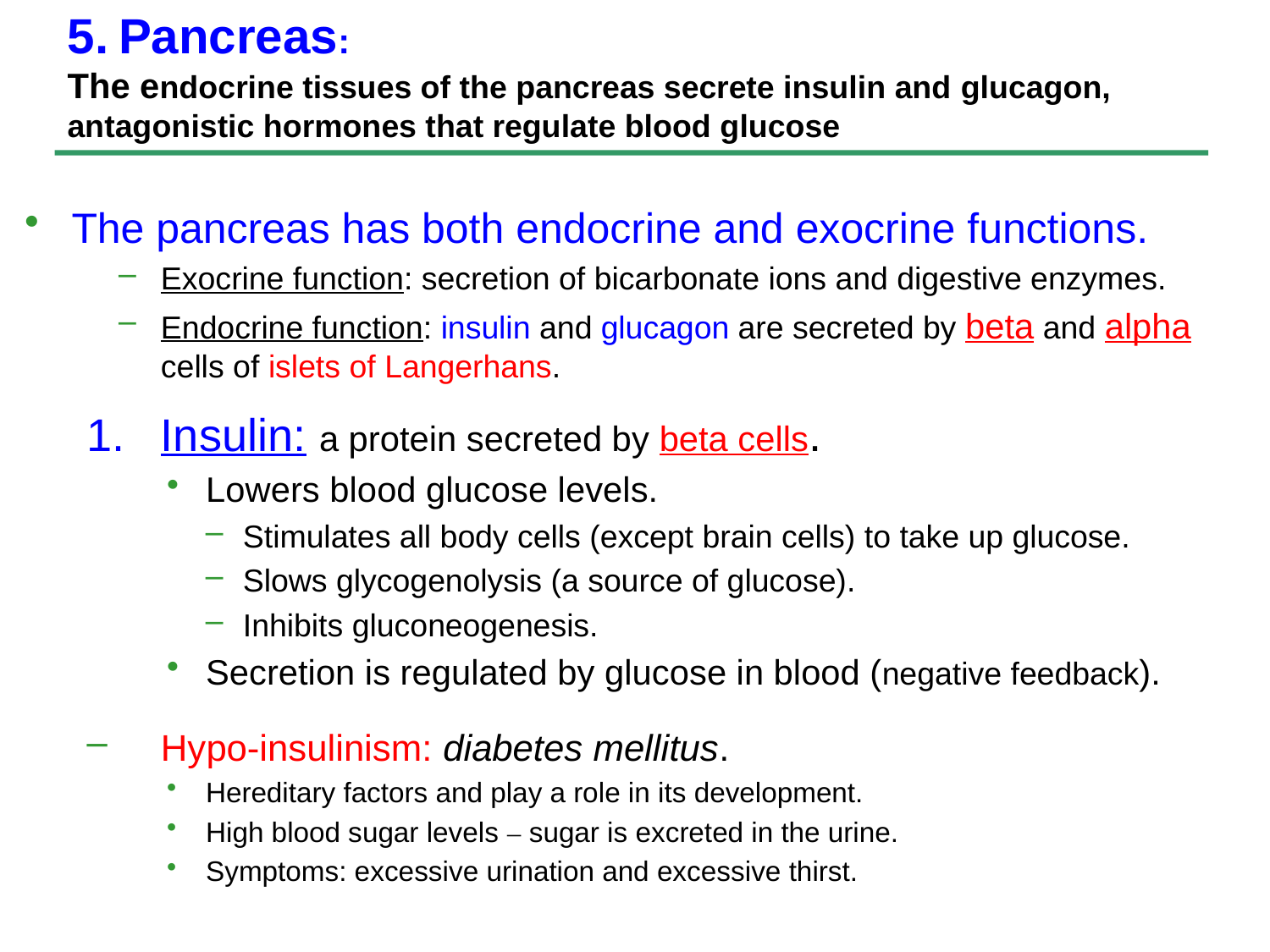

# 5. Pancreas: The endocrine tissues of the pancreas secrete insulin and glucagon, antagonistic hormones that regulate blood glucose

The pancreas has both endocrine and exocrine functions.
Exocrine function: secretion of bicarbonate ions and digestive enzymes.
Endocrine function: insulin and glucagon are secreted by beta and alpha cells of islets of Langerhans.

Insulin: a protein secreted by beta cells.
Lowers blood glucose levels.
Stimulates all body cells (except brain cells) to take up glucose.
Slows glycogenolysis (a source of glucose).
Inhibits gluconeogenesis.
Secretion is regulated by glucose in blood (negative feedback).

Hypo-insulinism: diabetes mellitus.
Hereditary factors and play a role in its development.
High blood sugar levels – sugar is excreted in the urine.
Symptoms: excessive urination and excessive thirst.